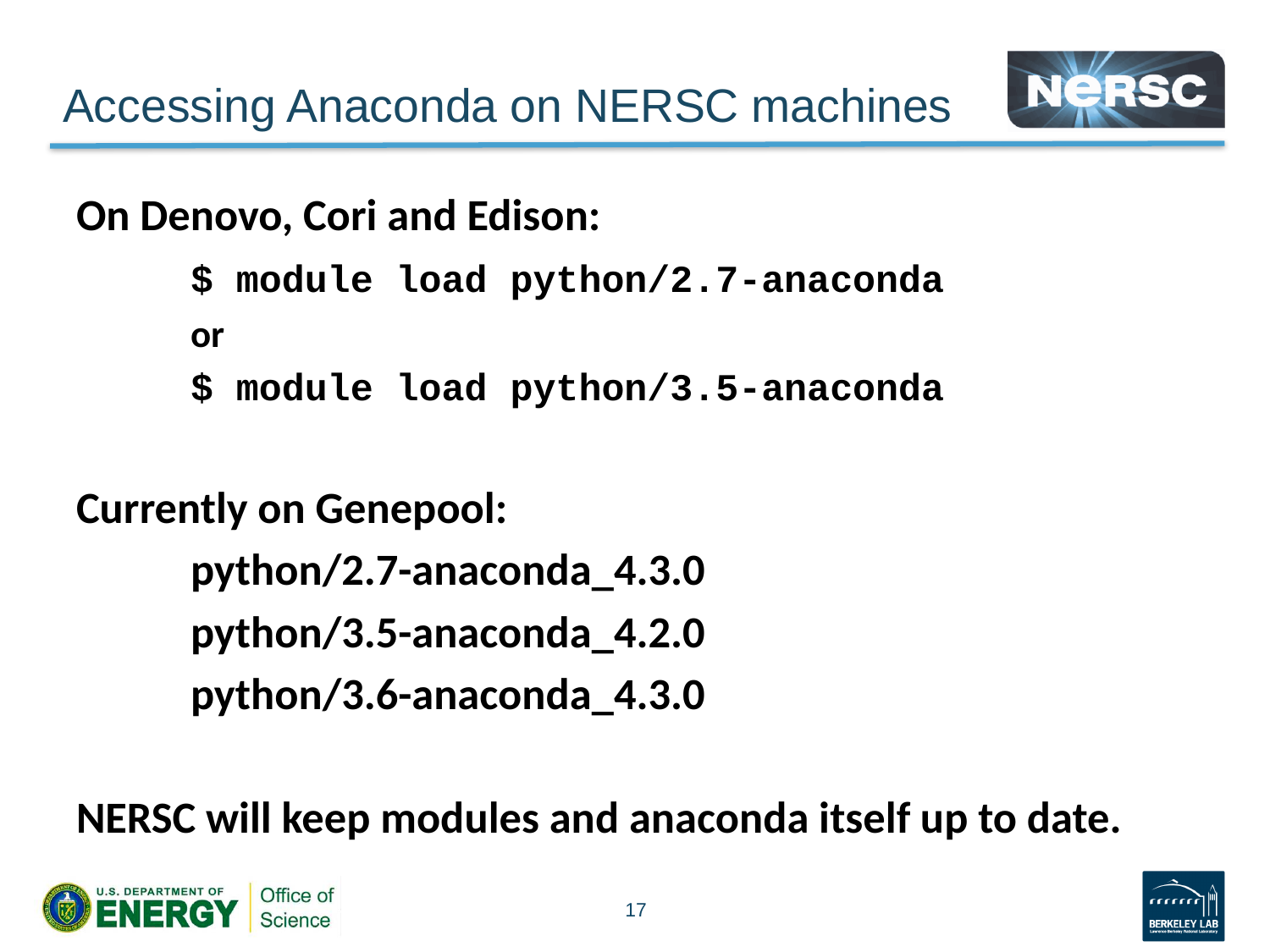

# Accessing Anaconda on NERSC machines
On Denovo, Cori and Edison:
	$ module load python/2.7-anaconda
	or
	$ module load python/3.5-anaconda

Currently on Genepool:
	python/2.7-anaconda_4.3.0
	python/3.5-anaconda_4.2.0
	python/3.6-anaconda_4.3.0

NERSC will keep modules and anaconda itself up to date.
17